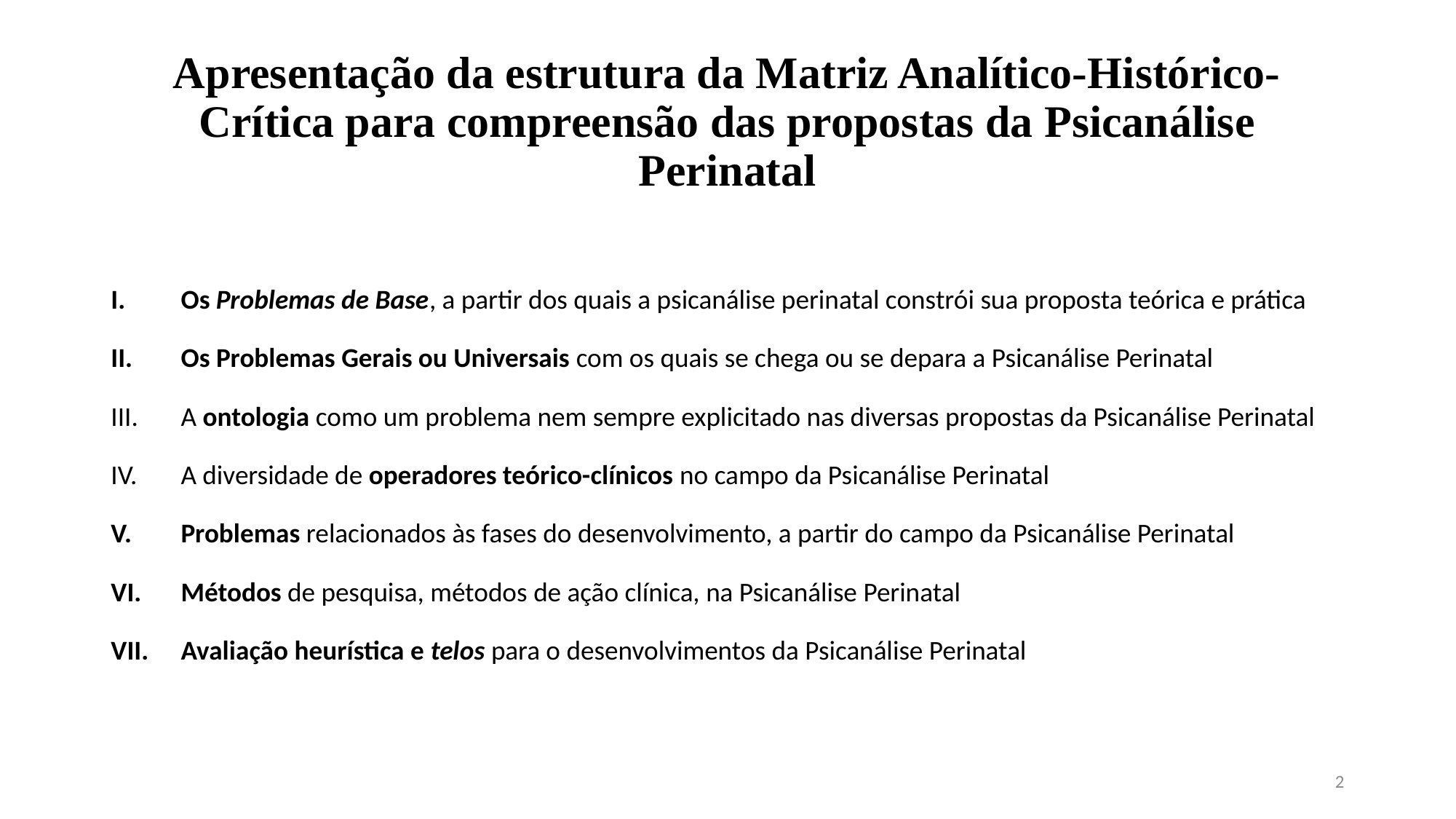

# Apresentação da estrutura da Matriz Analítico-Histórico-Crítica para compreensão das propostas da Psicanálise Perinatal

Os Problemas de Base, a partir dos quais a psicanálise perinatal constrói sua proposta teórica e prática
Os Problemas Gerais ou Universais com os quais se chega ou se depara a Psicanálise Perinatal
A ontologia como um problema nem sempre explicitado nas diversas propostas da Psicanálise Perinatal
A diversidade de operadores teórico-clínicos no campo da Psicanálise Perinatal
Problemas relacionados às fases do desenvolvimento, a partir do campo da Psicanálise Perinatal
Métodos de pesquisa, métodos de ação clínica, na Psicanálise Perinatal
Avaliação heurística e telos para o desenvolvimentos da Psicanálise Perinatal

2